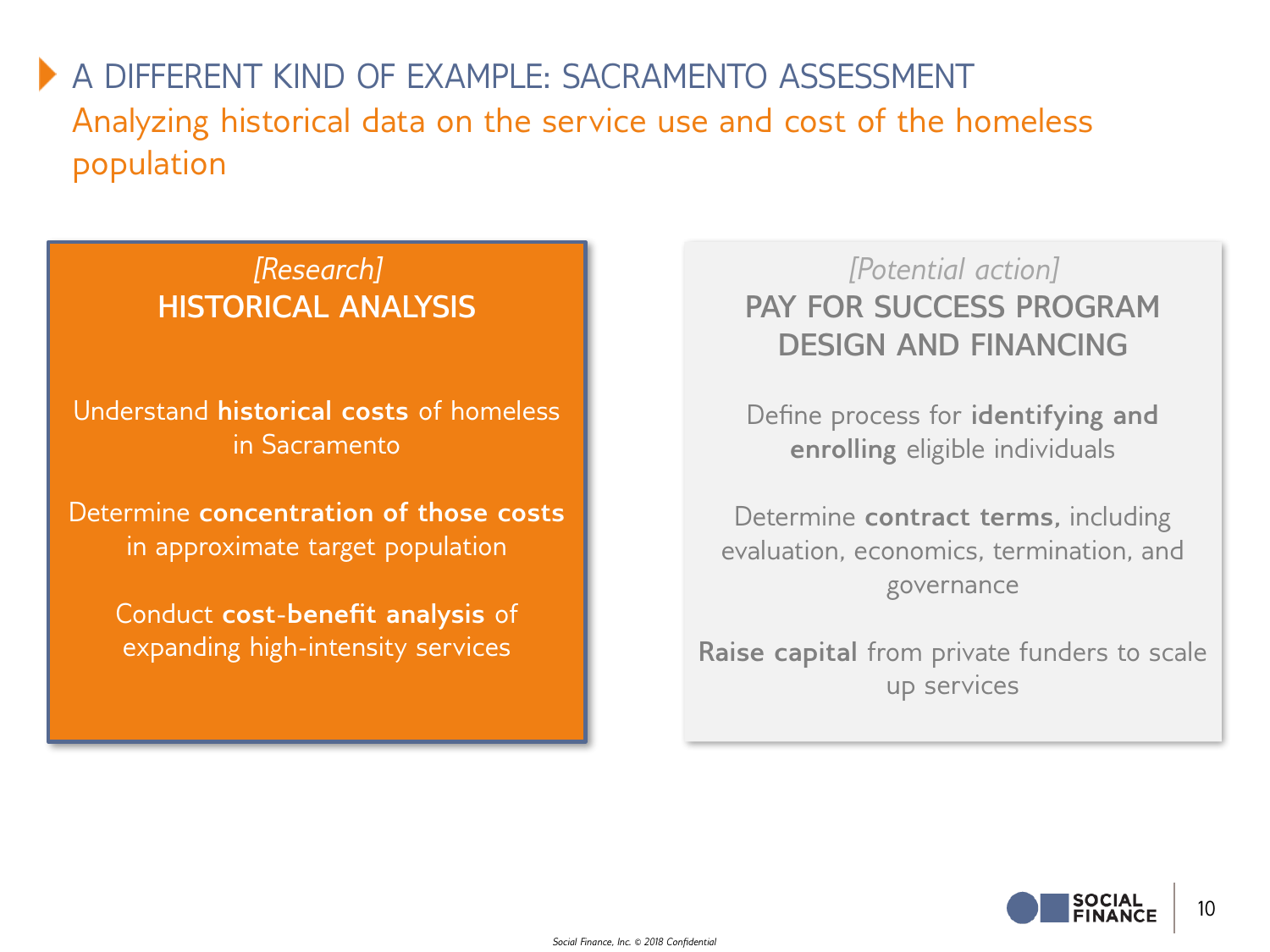

# A different kind of example: Sacramento assessment
Analyzing historical data on the service use and cost of the homeless population
[Research]
HISTORICAL ANALYSIS

Understand historical costs of homeless in Sacramento

Determine concentration of those costs in approximate target population

Conduct cost-benefit analysis of expanding high-intensity services
[Potential action]
PAY FOR SUCCESS PROGRAM DESIGN AND FINANCING

Define process for identifying and enrolling eligible individuals

Determine contract terms, including evaluation, economics, termination, and governance

Raise capital from private funders to scale up services